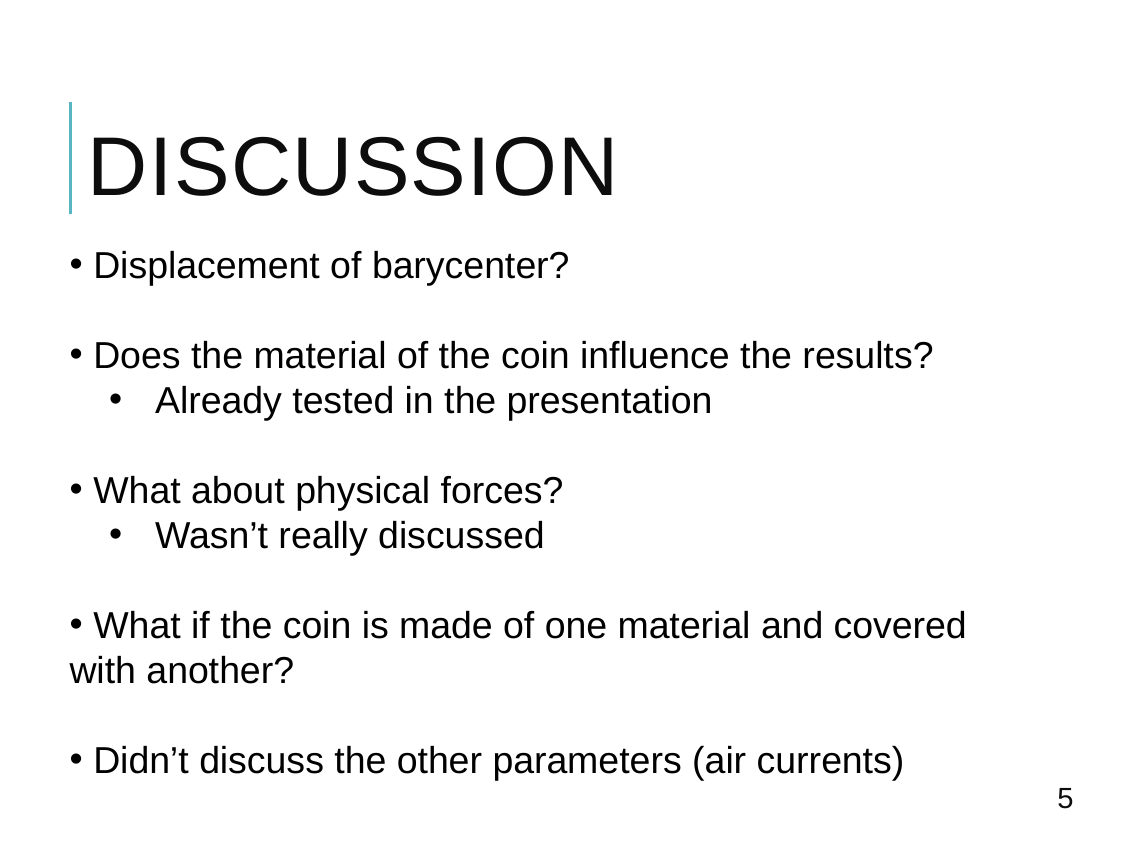

# Discussion
 Displacement of barycenter?

 Does the material of the coin influence the results?
 Already tested in the presentation

 What about physical forces?
 Wasn’t really discussed

 What if the coin is made of one material and covered with another?

 Didn’t discuss the other parameters (air currents)
5